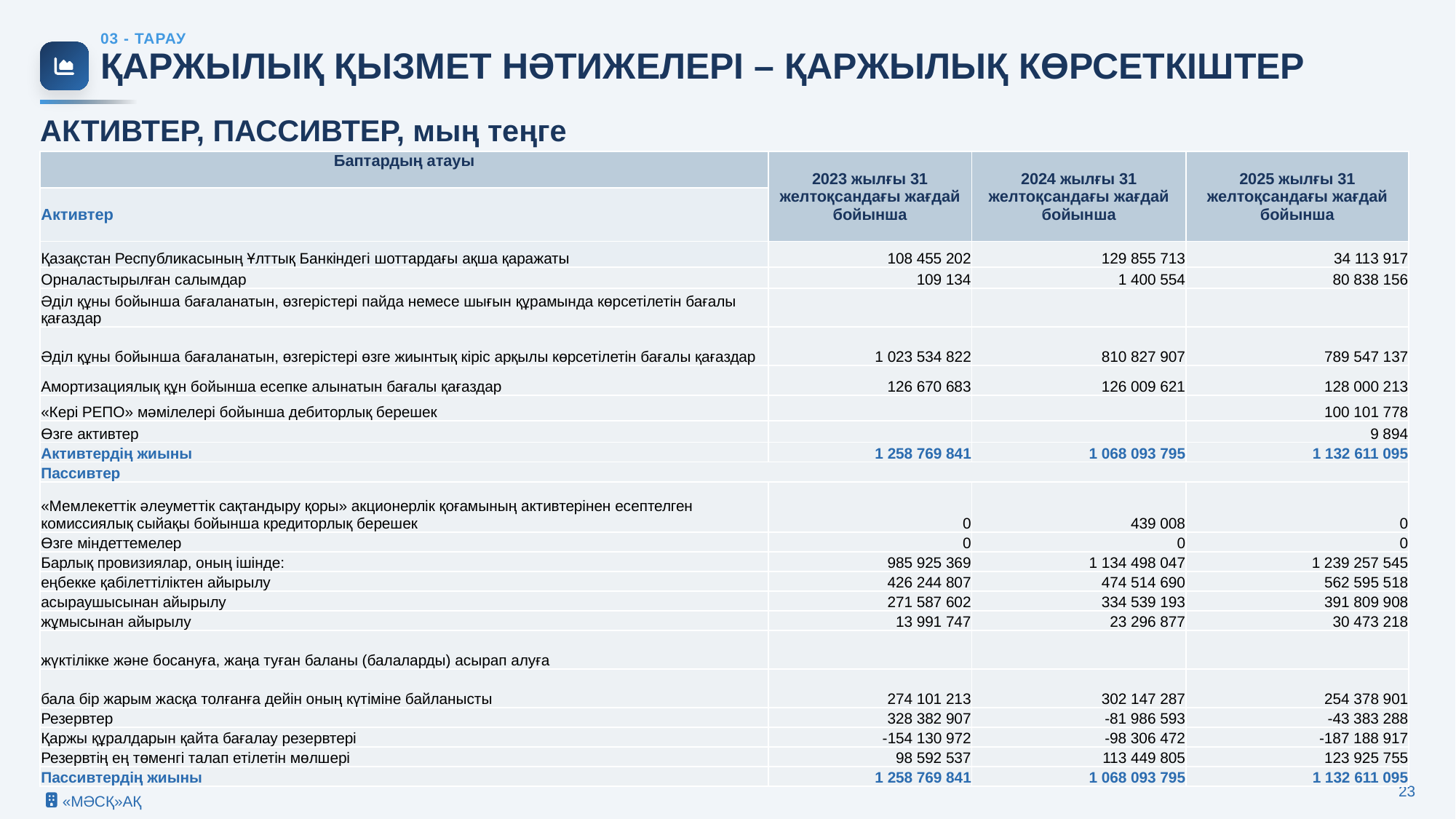

03 - ТАРАУ

ҚАРЖЫЛЫҚ ҚЫЗМЕТ НӘТИЖЕЛЕРІ – ҚАРЖЫЛЫҚ КӨРСЕТКІШТЕР

АКТИВТЕР, ПАССИВТЕР, мың теңге
| Баптардың атауы | 2023 жылғы 31 желтоқсандағы жағдай бойынша | 2024 жылғы 31 желтоқсандағы жағдай бойынша | 2025 жылғы 31 желтоқсандағы жағдай бойынша |
| --- | --- | --- | --- |
| Активтер |  |  |  |
| Қазақстан Республикасының Ұлттық Банкіндегі шоттардағы ақша қаражаты | 108 455 202 | 129 855 713 | 34 113 917 |
| Орналастырылған салымдар | 109 134 | 1 400 554 | 80 838 156 |
| Әділ құны бойынша бағаланатын, өзгерістері пайда немесе шығын құрамында көрсетілетін бағалы қағаздар |  |  |  |
| Әділ құны бойынша бағаланатын, өзгерістері өзге жиынтық кіріс арқылы көрсетілетін бағалы қағаздар | 1 023 534 822 | 810 827 907 | 789 547 137 |
| Амортизациялық құн бойынша есепке алынатын бағалы қағаздар | 126 670 683 | 126 009 621 | 128 000 213 |
| «Кері РЕПО» мәмілелері бойынша дебиторлық берешек |  |  | 100 101 778 |
| Өзге активтер |  |  | 9 894 |
| Активтердің жиыны | 1 258 769 841 | 1 068 093 795 | 1 132 611 095 |
| Пассивтер |  |  |  |
| «Мемлекеттік әлеуметтік сақтандыру қоры» акционерлік қоғамының активтерінен есептелген комиссиялық сыйақы бойынша кредиторлық берешек | 0 | 439 008 | 0 |
| Өзге міндеттемелер | 0 | 0 | 0 |
| Барлық провизиялар, оның ішінде: | 985 925 369 | 1 134 498 047 | 1 239 257 545 |
| еңбекке қабілеттіліктен айырылу | 426 244 807 | 474 514 690 | 562 595 518 |
| асыраушысынан айырылу | 271 587 602 | 334 539 193 | 391 809 908 |
| жұмысынан айырылу | 13 991 747 | 23 296 877 | 30 473 218 |
| жүктілікке және босануға, жаңа туған баланы (балаларды) асырап алуға |  |  |  |
| бала бір жарым жасқа толғанға дейін оның күтіміне байланысты | 274 101 213 | 302 147 287 | 254 378 901 |
| Резервтер | 328 382 907 | -81 986 593 | -43 383 288 |
| Қаржы құралдарын қайта бағалау резервтері | -154 130 972 | -98 306 472 | -187 188 917 |
| Резервтің ең төменгі талап етілетін мөлшері | 98 592 537 | 113 449 805 | 123 925 755 |
| Пассивтердің жиыны | 1 258 769 841 | 1 068 093 795 | 1 132 611 095 |
23
«МӘСҚ»АҚ